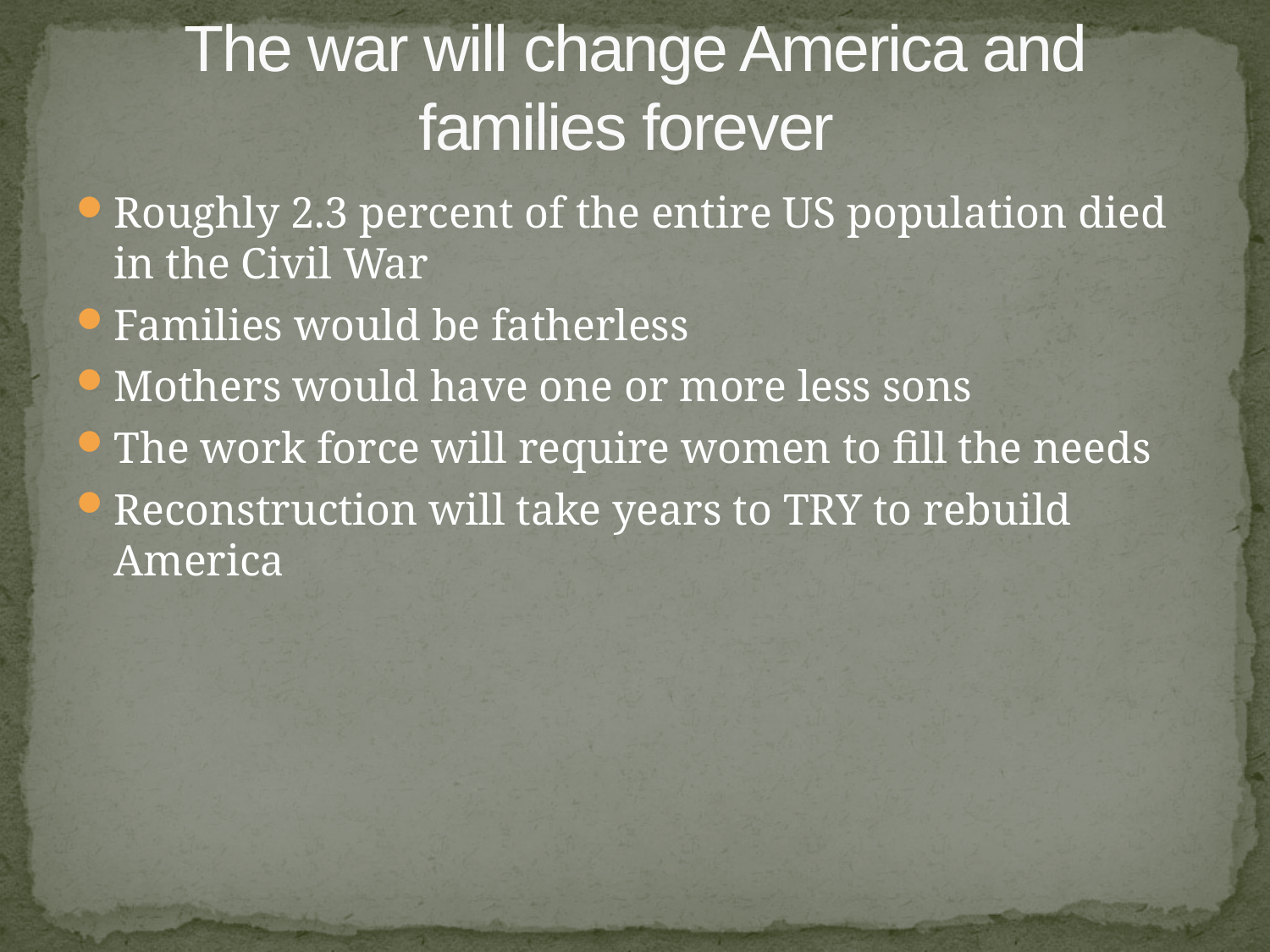

# The war will change America and families forever
Roughly 2.3 percent of the entire US population died in the Civil War
Families would be fatherless
Mothers would have one or more less sons
The work force will require women to fill the needs
Reconstruction will take years to TRY to rebuild America